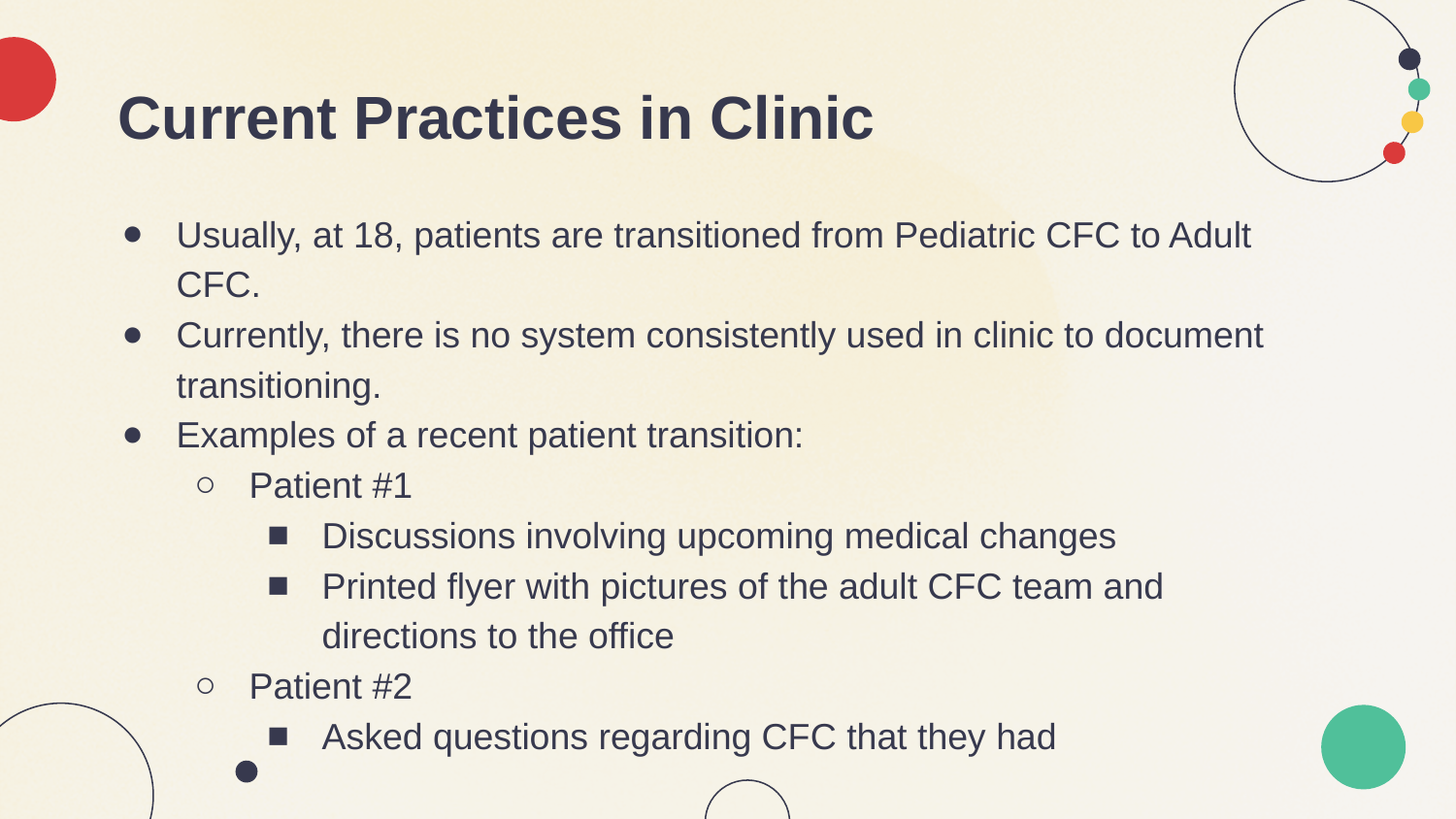

# Current Practices in Clinic

Usually, at 18, patients are transitioned from Pediatric CFC to Adult CFC.
Currently, there is no system consistently used in clinic to document transitioning.
Examples of a recent patient transition:
Patient #1
Discussions involving upcoming medical changes
Printed flyer with pictures of the adult CFC team and directions to the office
Patient #2
Asked questions regarding CFC that they had